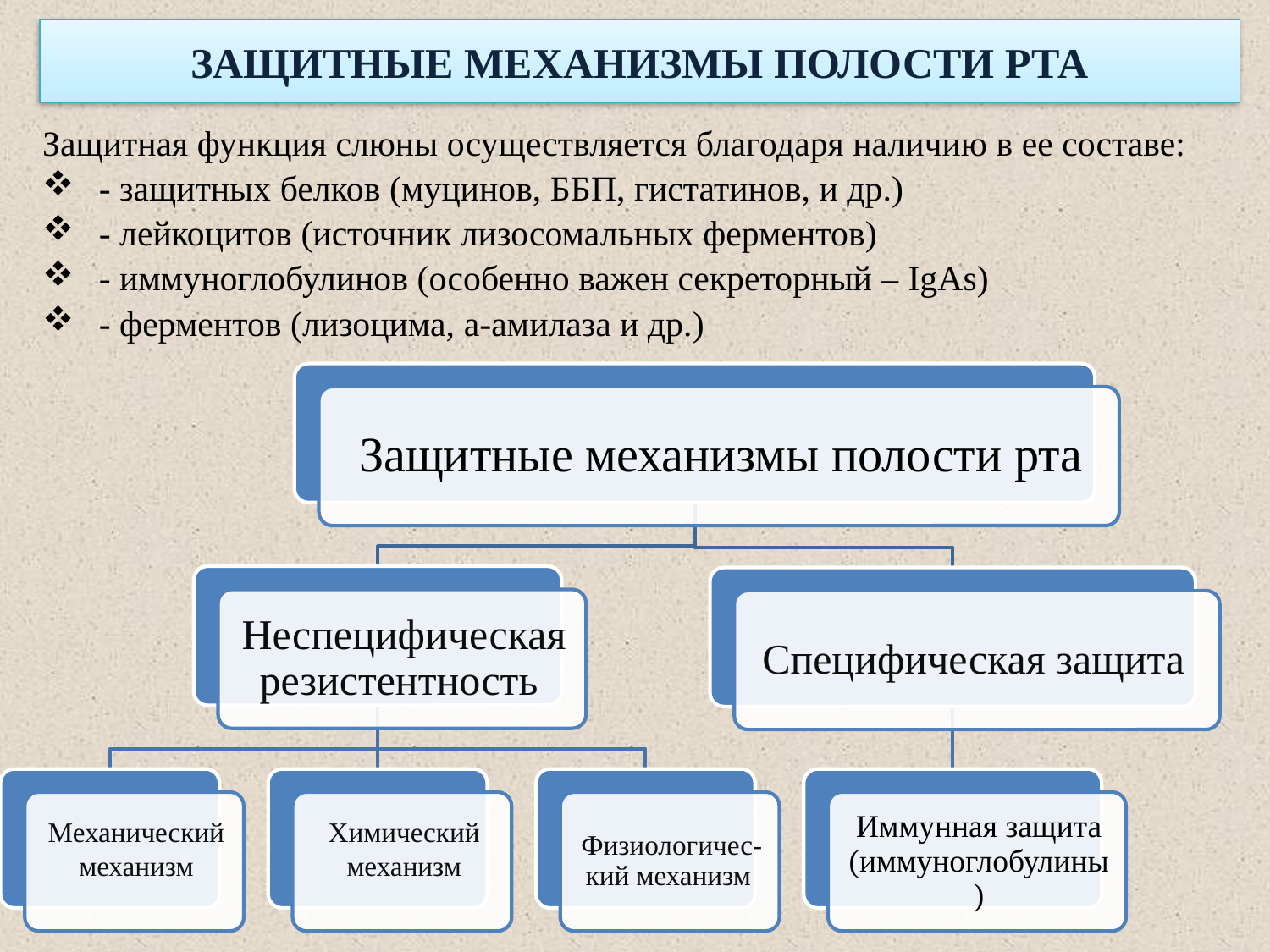

# ЗАЩИТНЫЕ МЕХАНИЗМЫ ПОЛОСТИ РТА
Защитная функция слюны осуществляется благодаря наличию в ее составе:
 - защитных белков (муцинов, ББП, гистатинов, и др.)
 - лейкоцитов (источник лизосомальных ферментов)
 - иммуноглобулинов (особенно важен секреторный – IgAs)
 - ферментов (лизоцима, a-амилаза и др.)

Защитные механизмы полости рта
Неспецифическая резистентность
Механический механизм

Химический механизм

Физиологичес-кий механизм
Специфическая защита
Иммунная защита (иммуноглобулины)